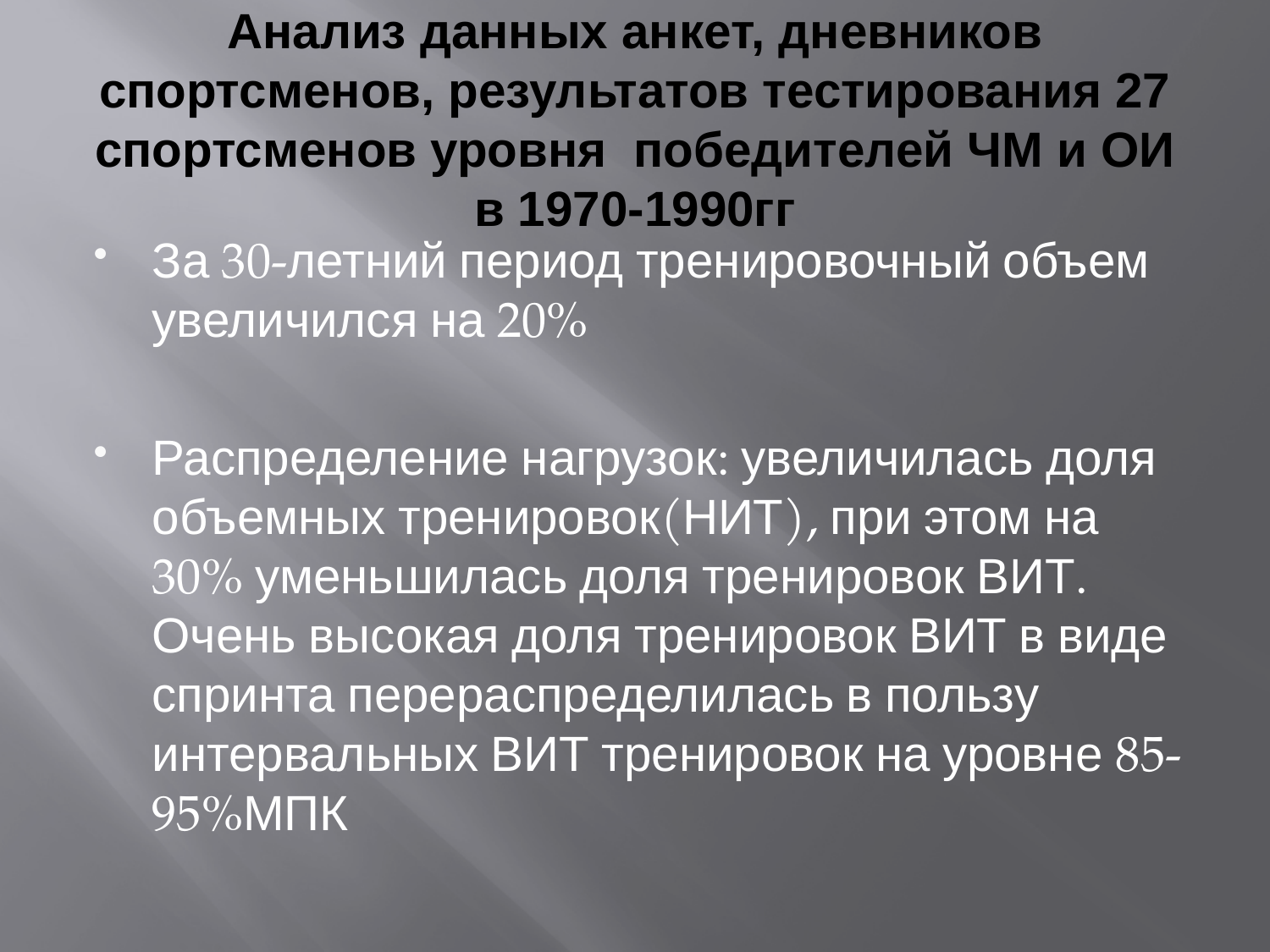

# Анализ данных анкет, дневников спортсменов, результатов тестирования 27 спортсменов уровня  победителей ЧМ и ОИ в 1970-1990гг
За 30-летний период тренировочный объем увеличился на 20%

Распределение нагрузок: увеличилась доля объемных тренировок(НИТ), при этом на 30% уменьшилась доля тренировок ВИТ. Очень высокая доля тренировок ВИТ в виде спринта перераспределилась в пользу интервальных ВИТ тренировок на уровне 85-95%МПК